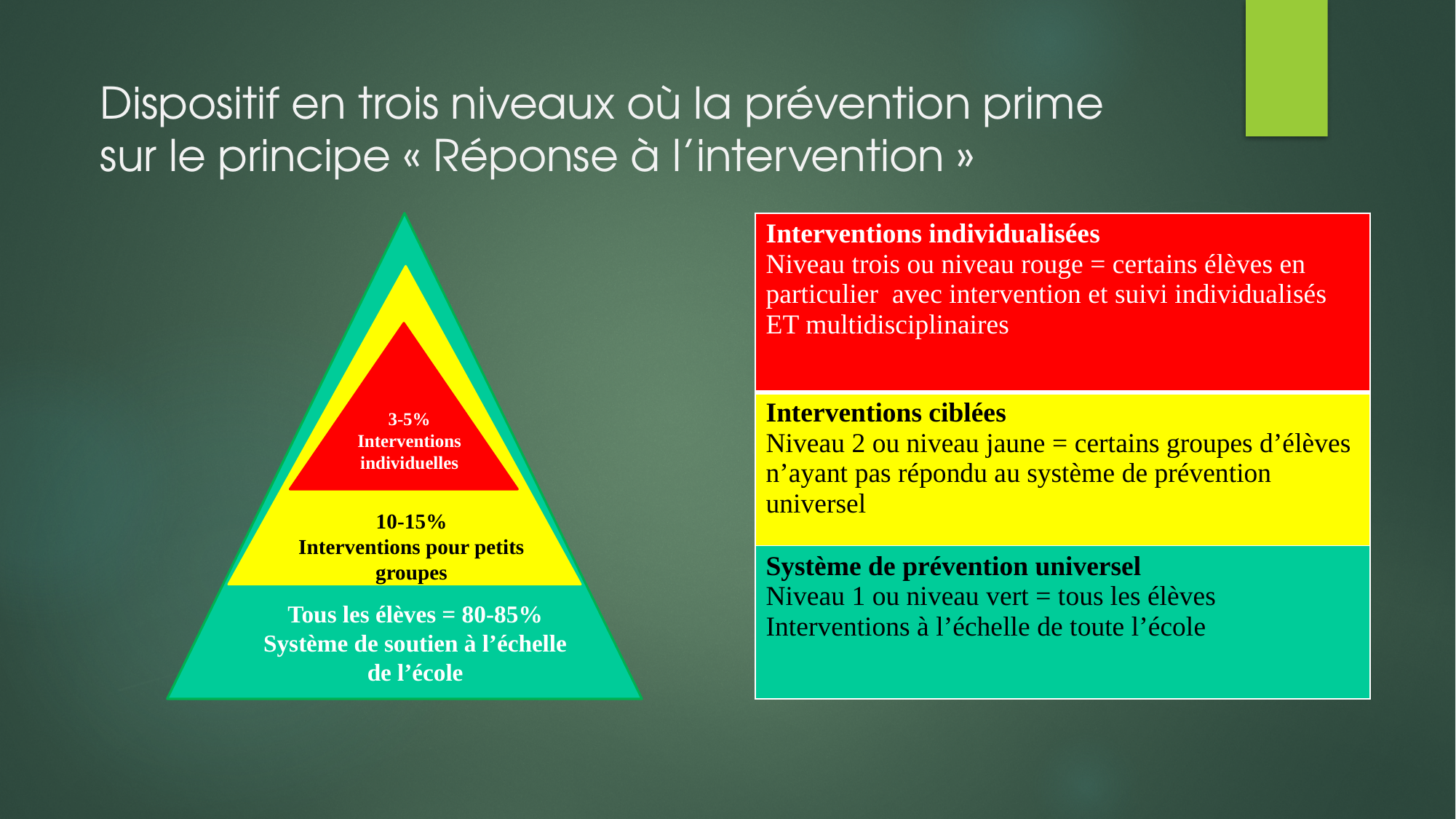

# Dispositif en trois niveaux où la prévention prime sur le principe « Réponse à l’intervention »

| Interventions individualisées Niveau trois ou niveau rouge = certains élèves en particulier avec intervention et suivi individualisés ET multidisciplinaires |
| --- |
| Interventions ciblées Niveau 2 ou niveau jaune = certains groupes d’élèves n’ayant pas répondu au système de prévention universel |
| Système de prévention universel Niveau 1 ou niveau vert = tous les élèves Interventions à l’échelle de toute l’école |

3-5%
Interventions individuelles
10-15%
Interventions pour petits groupes
Tous les élèves = 80-85%
Système de soutien à l’échelle de l’école